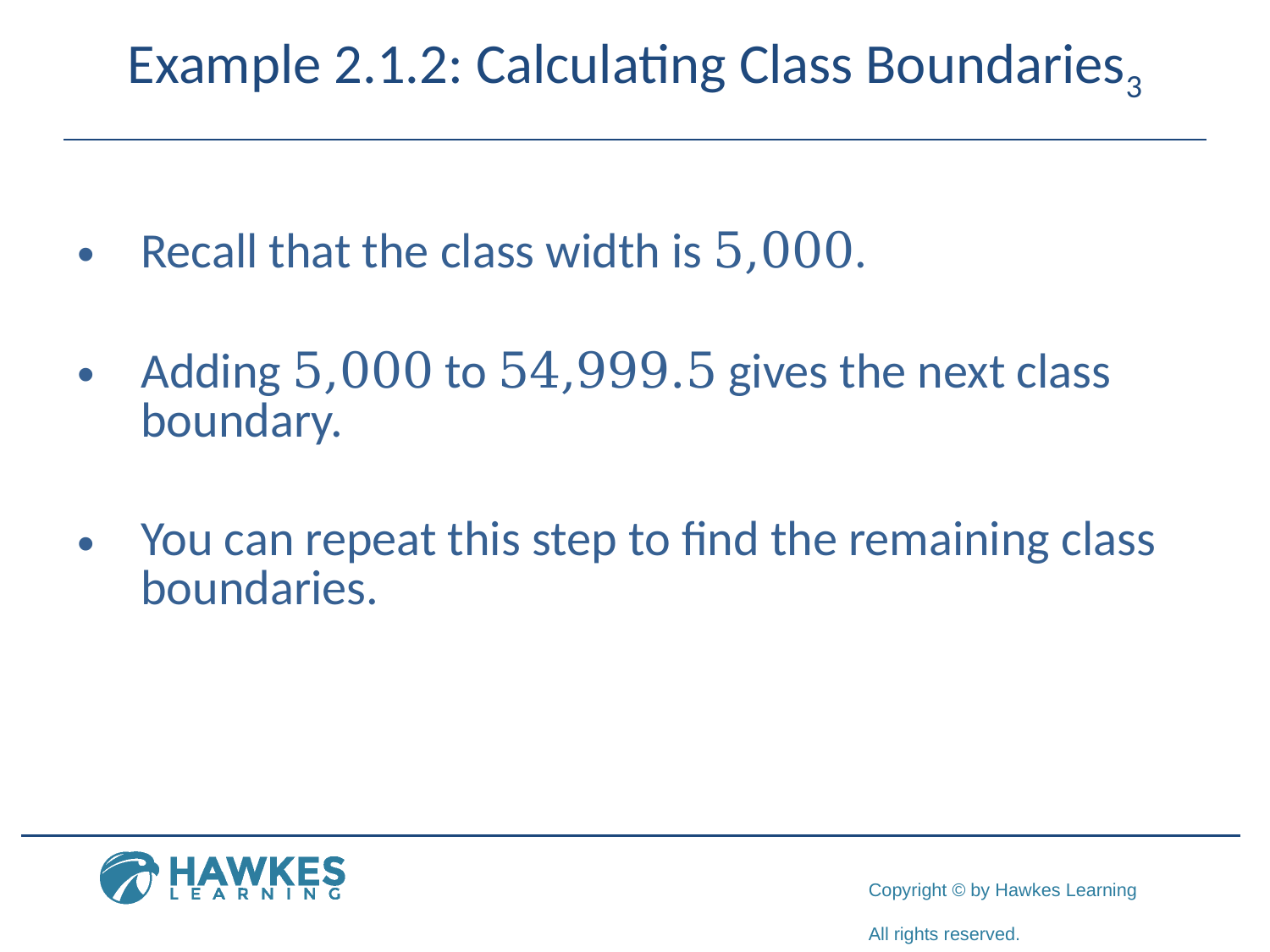

# Example 2.1.2: Calculating Class Boundaries3
Recall that the class width is 5,000.

Adding 5,000 to 54,999.5 gives the next class boundary.

You can repeat this step to find the remaining class boundaries.